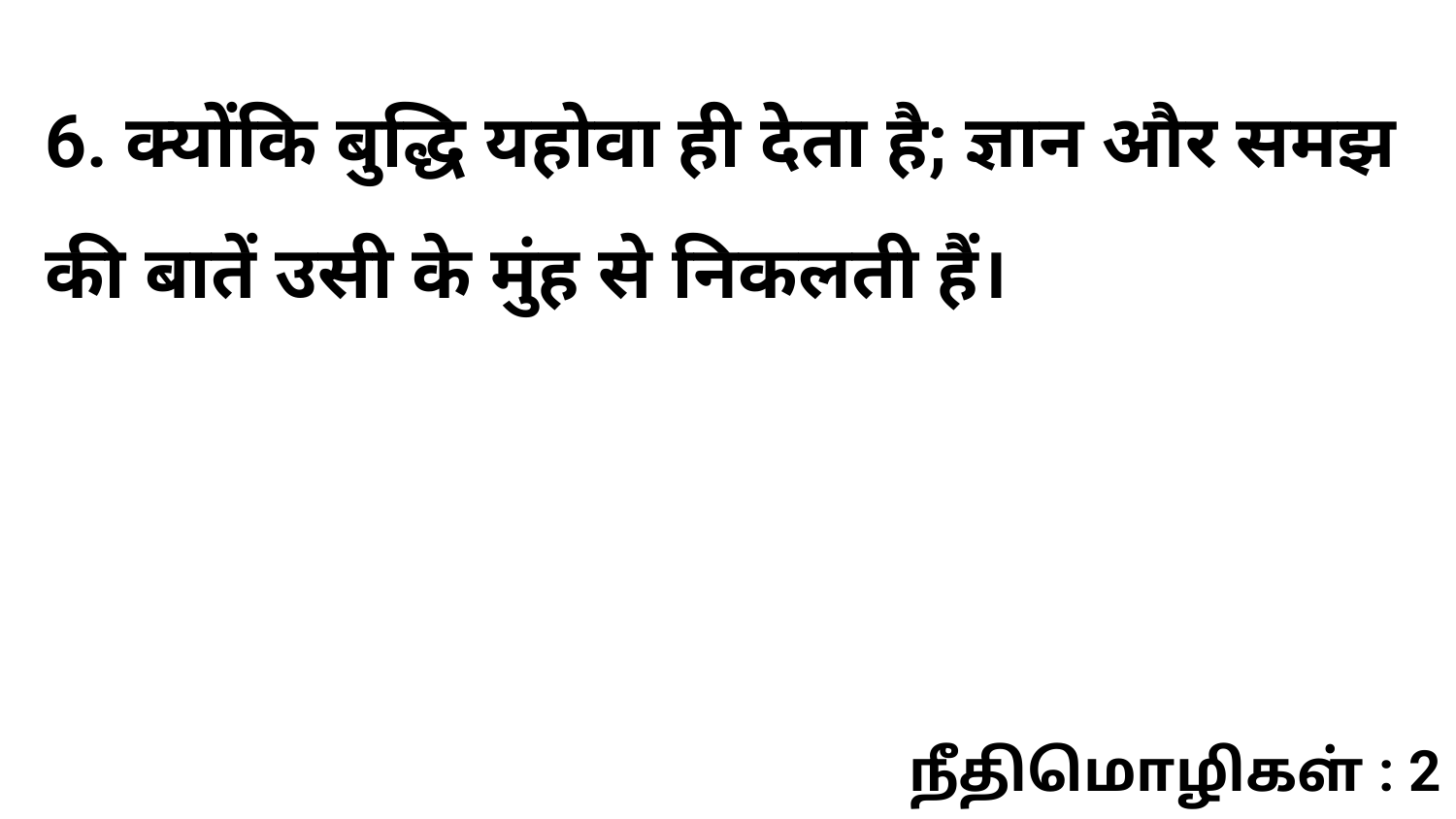

6. क्योंकि बुद्धि यहोवा ही देता है; ज्ञान और समझ की बातें उसी के मुंह से निकलती हैं।
நீதிமொழிகள் : 2